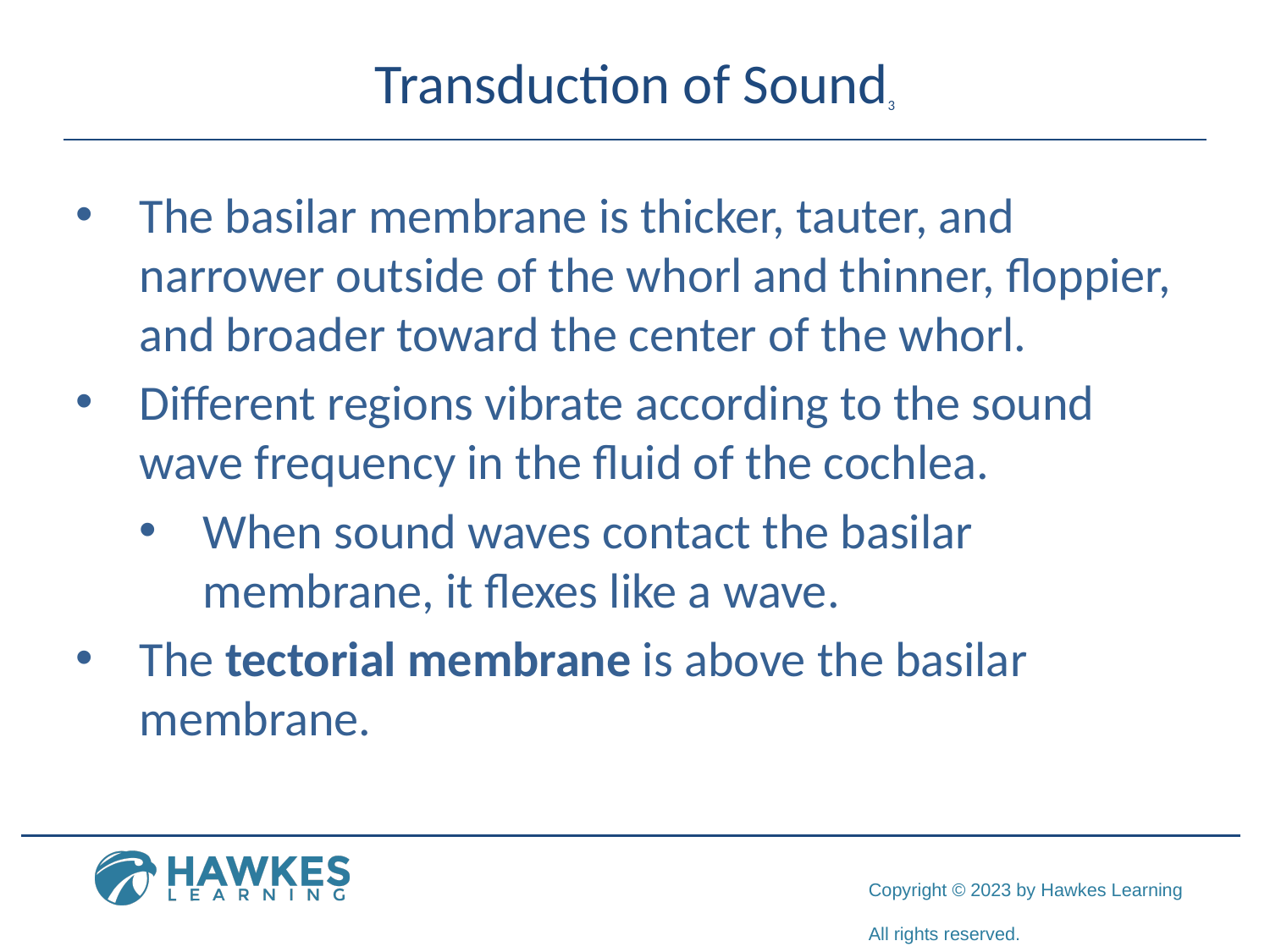

# Transduction of Sound3
The basilar membrane is thicker, tauter, and narrower outside of the whorl and thinner, floppier, and broader toward the center of the whorl.
Different regions vibrate according to the sound wave frequency in the fluid of the cochlea.
When sound waves contact the basilar membrane, it flexes like a wave.
The tectorial membrane is above the basilar membrane.